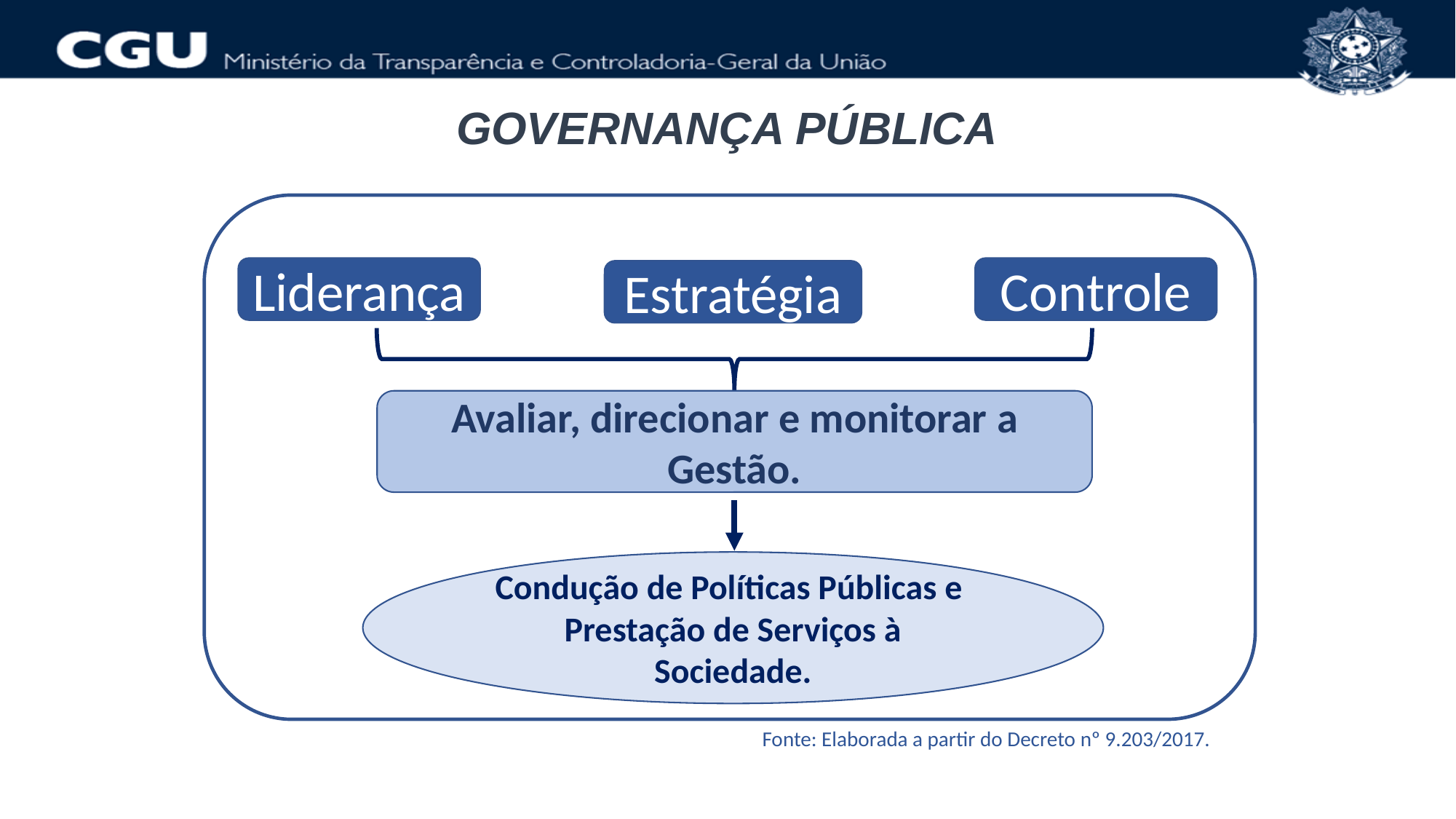

GOVERNANÇA PÚBLICA

Controle
Liderança
Estratégia
Avaliar, direcionar e monitorar a Gestão.
Condução de Políticas Públicas e  Prestação de Serviços à Sociedade.
Fonte: Elaborada a partir do Decreto nº 9.203/2017.